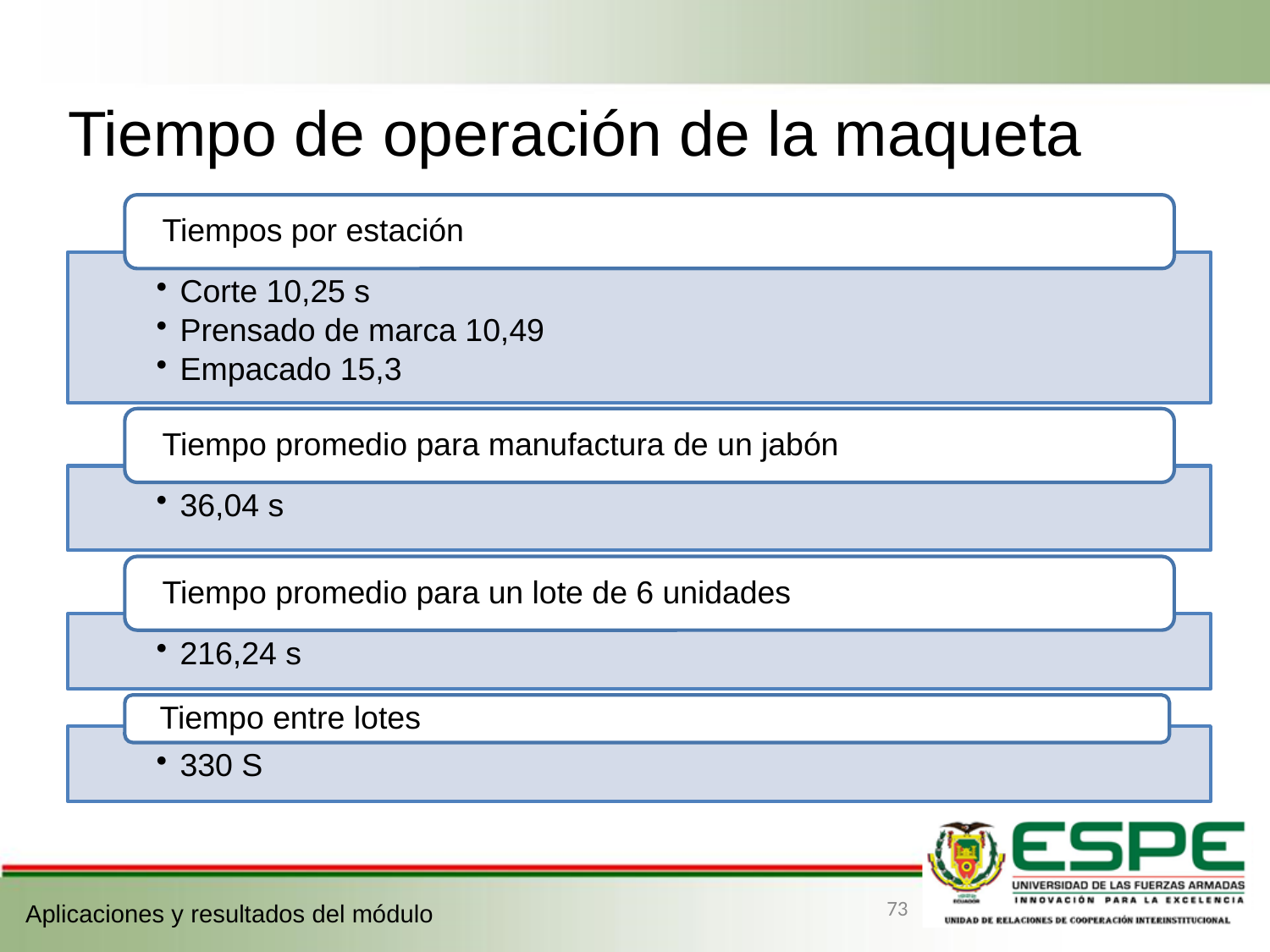

# Tiempo de operación de la maqueta

Corte 10,25 s
Prensado de marca 10,49
Empacado 15,3
Tiempos por estación
36,04 s
Tiempo promedio para manufactura de un jabón
216,24 s
Tiempo promedio para un lote de 6 unidades
330 S
Tiempo entre lotes
73
Aplicaciones y resultados del módulo